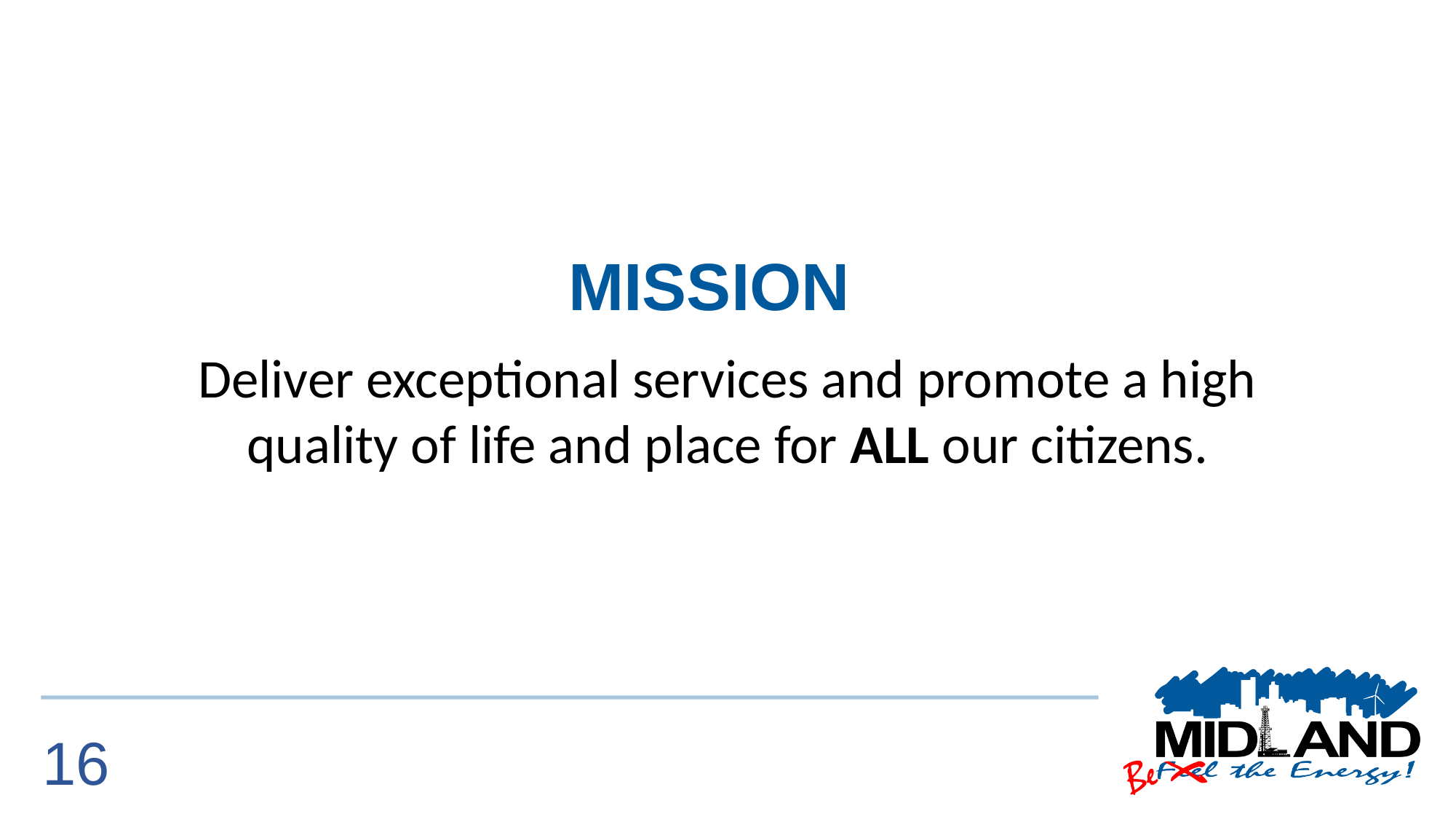

MISSION
Deliver exceptional services and promote a high quality of life and place for ALL our citizens.
16